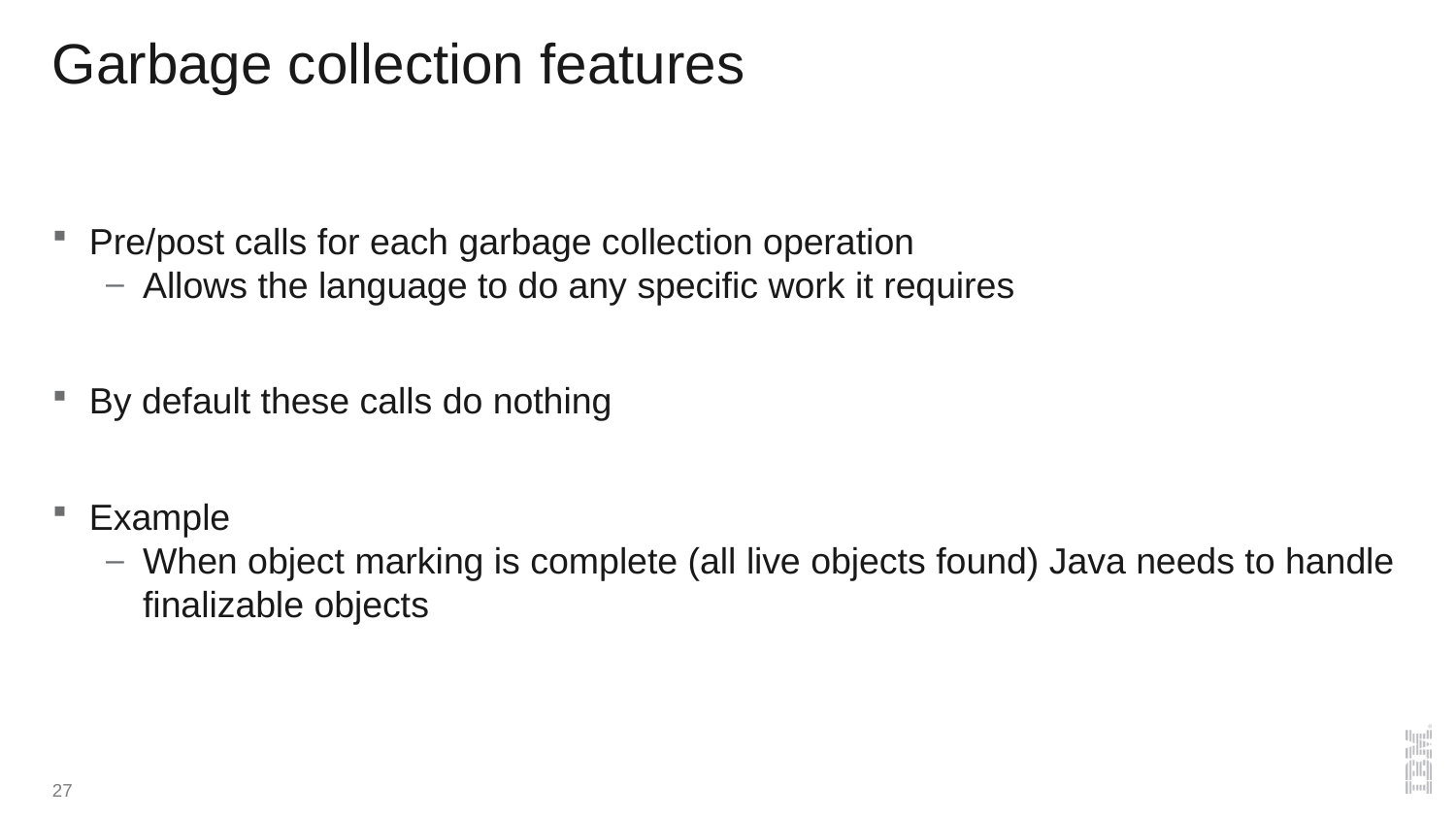

# Garbage collection features
Pre/post calls for each garbage collection operation
Allows the language to do any specific work it requires

By default these calls do nothing

Example
When object marking is complete (all live objects found) Java needs to handle finalizable objects

27